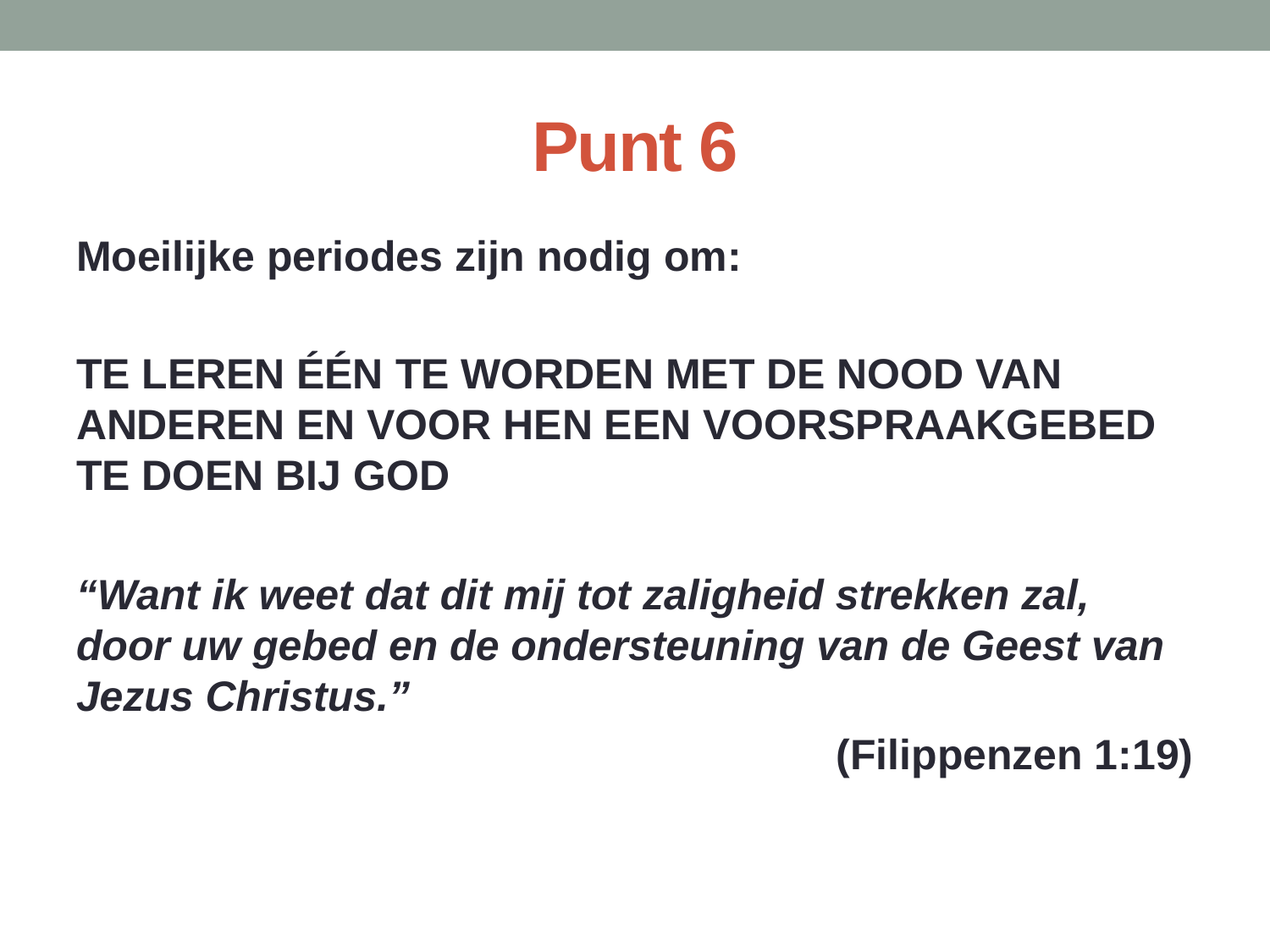

# Punt 6
Moeilijke periodes zijn nodig om:

TE LEREN ÉÉN TE WORDEN MET DE NOOD VAN ANDEREN EN VOOR HEN EEN VOORSPRAAKGEBED TE DOEN BIJ GOD

“Want ik weet dat dit mij tot zaligheid strekken zal, door uw gebed en de ondersteuning van de Geest van Jezus Christus.”
(Filippenzen 1:19)